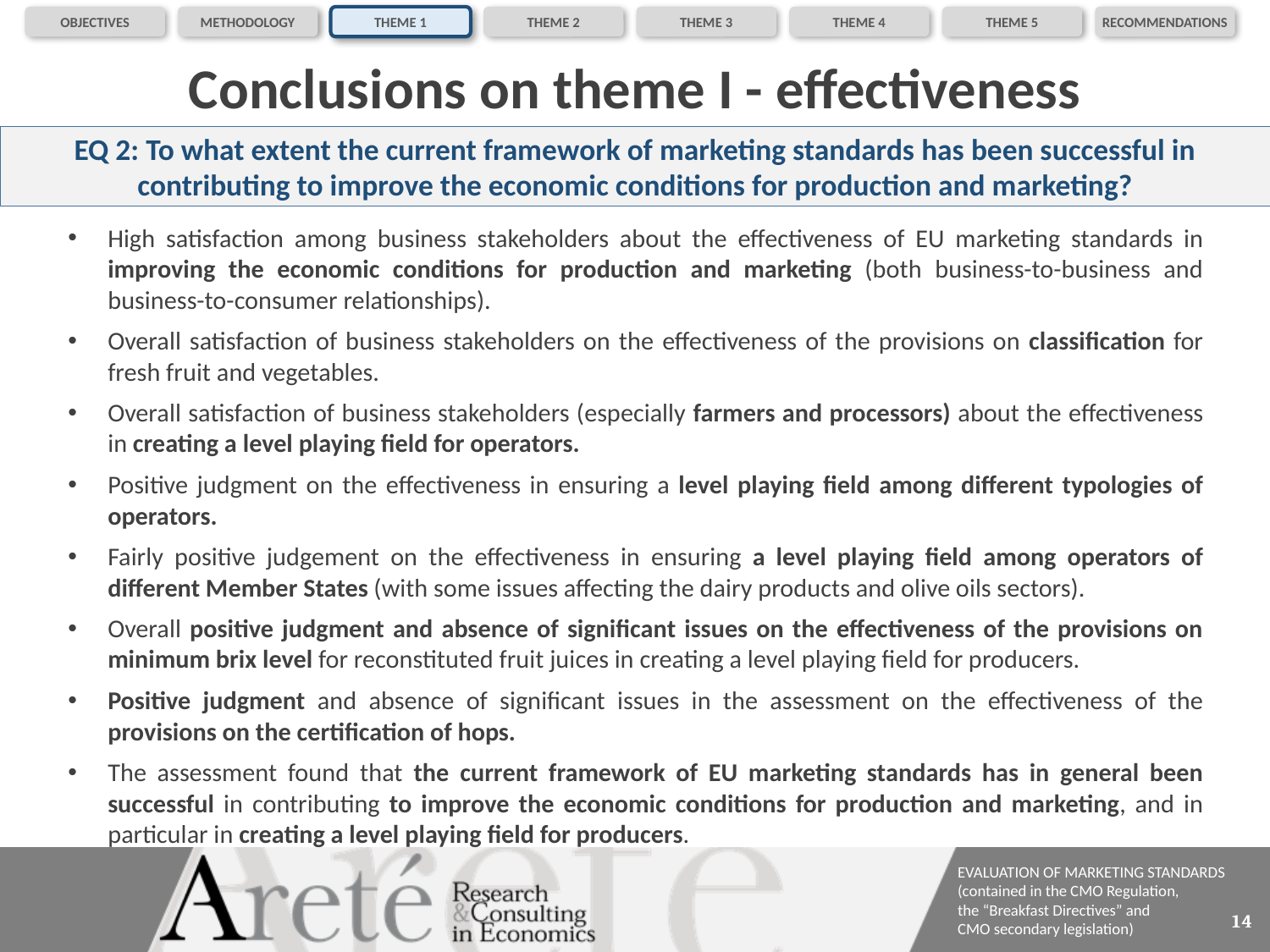

OBJECTIVES
METHODOLOGY
THEME 1
THEME 2
THEME 3
THEME 4
THEME 5
RECOMMENDATIONS
# Conclusions on theme I - effectiveness
EQ 2: To what extent the current framework of marketing standards has been successful in contributing to improve the economic conditions for production and marketing?
High satisfaction among business stakeholders about the effectiveness of EU marketing standards in improving the economic conditions for production and marketing (both business-to-business and business-to-consumer relationships).
Overall satisfaction of business stakeholders on the effectiveness of the provisions on classification for fresh fruit and vegetables.
Overall satisfaction of business stakeholders (especially farmers and processors) about the effectiveness in creating a level playing field for operators.
Positive judgment on the effectiveness in ensuring a level playing field among different typologies of operators.
Fairly positive judgement on the effectiveness in ensuring a level playing field among operators of different Member States (with some issues affecting the dairy products and olive oils sectors).
Overall positive judgment and absence of significant issues on the effectiveness of the provisions on minimum brix level for reconstituted fruit juices in creating a level playing field for producers.
Positive judgment and absence of significant issues in the assessment on the effectiveness of the provisions on the certification of hops.
The assessment found that the current framework of EU marketing standards has in general been successful in contributing to improve the economic conditions for production and marketing, and in particular in creating a level playing field for producers.
14